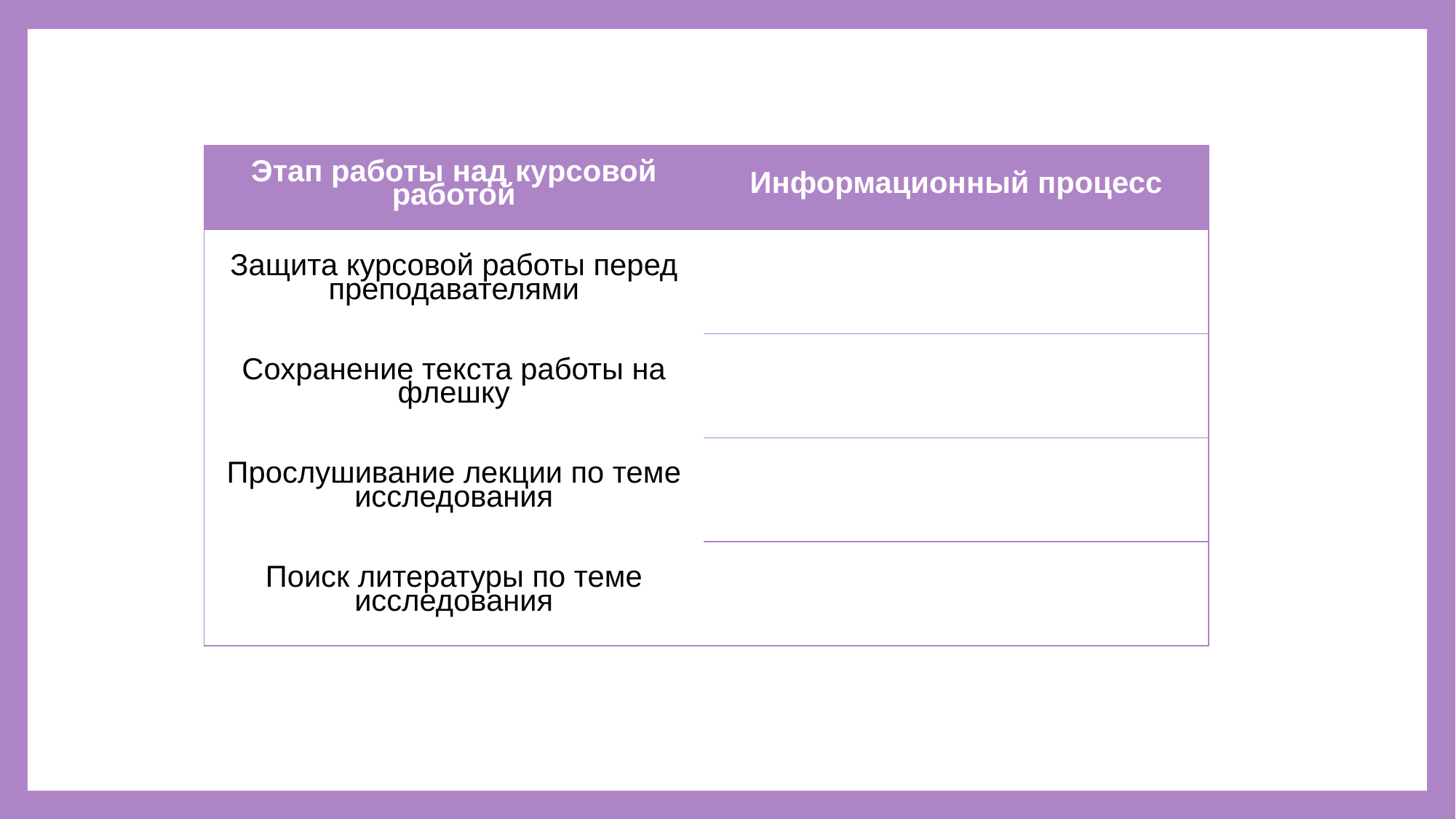

| Этап работы над курсовой работой | Информационный процесс |
| --- | --- |
| Защита курсовой работы перед преподавателями |  |
| Сохранение текста работы на флешку |  |
| Прослушивание лекции по теме исследования |  |
| Поиск литературы по теме исследования |  |